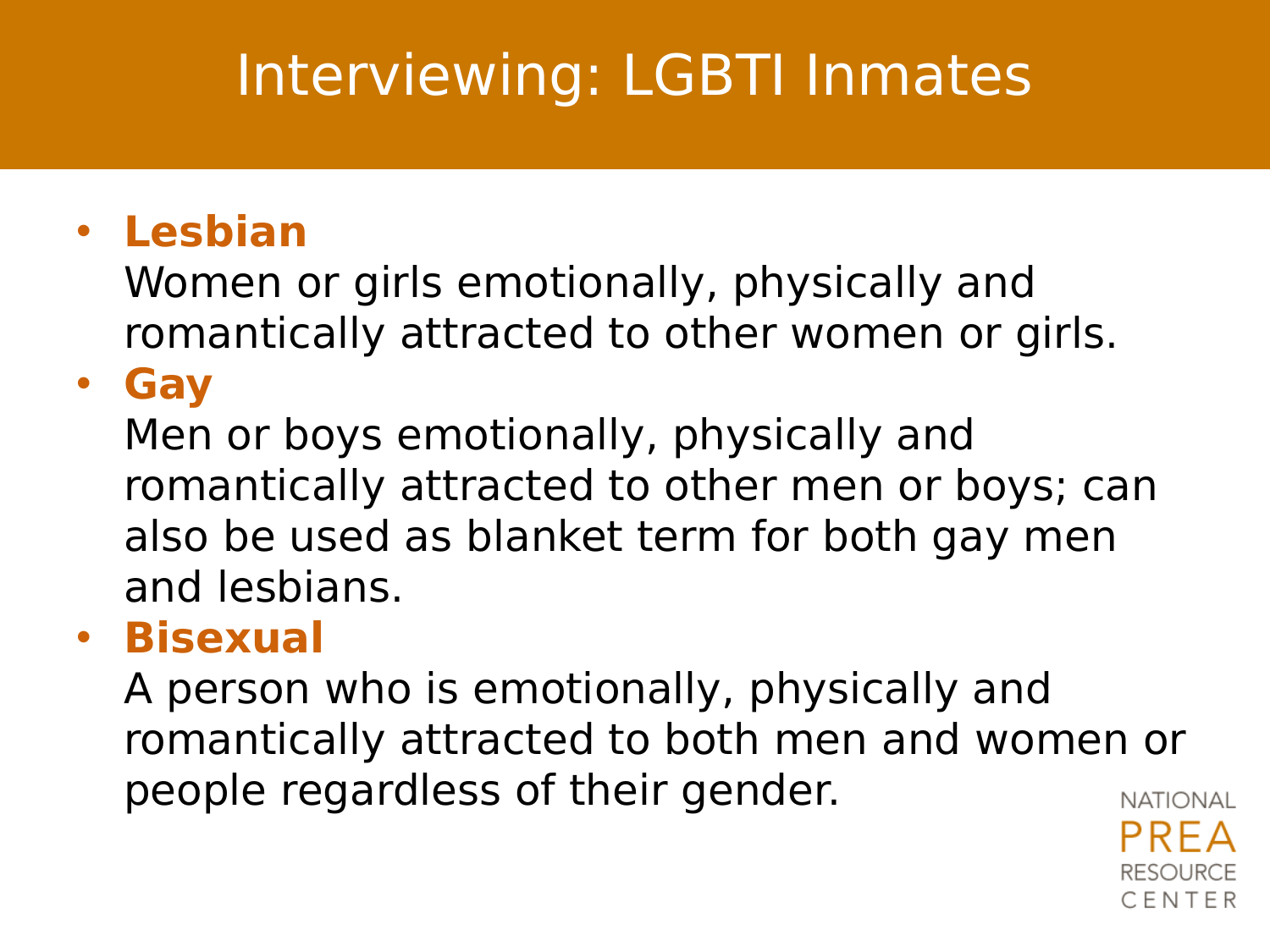

# Interviewing: LGBTI Inmates

Lesbian
Women or girls emotionally, physically and romantically attracted to other women or girls.
Gay
Men or boys emotionally, physically and romantically attracted to other men or boys; can also be used as blanket term for both gay men and lesbians.
Bisexual
A person who is emotionally, physically and romantically attracted to both men and women or people regardless of their gender.